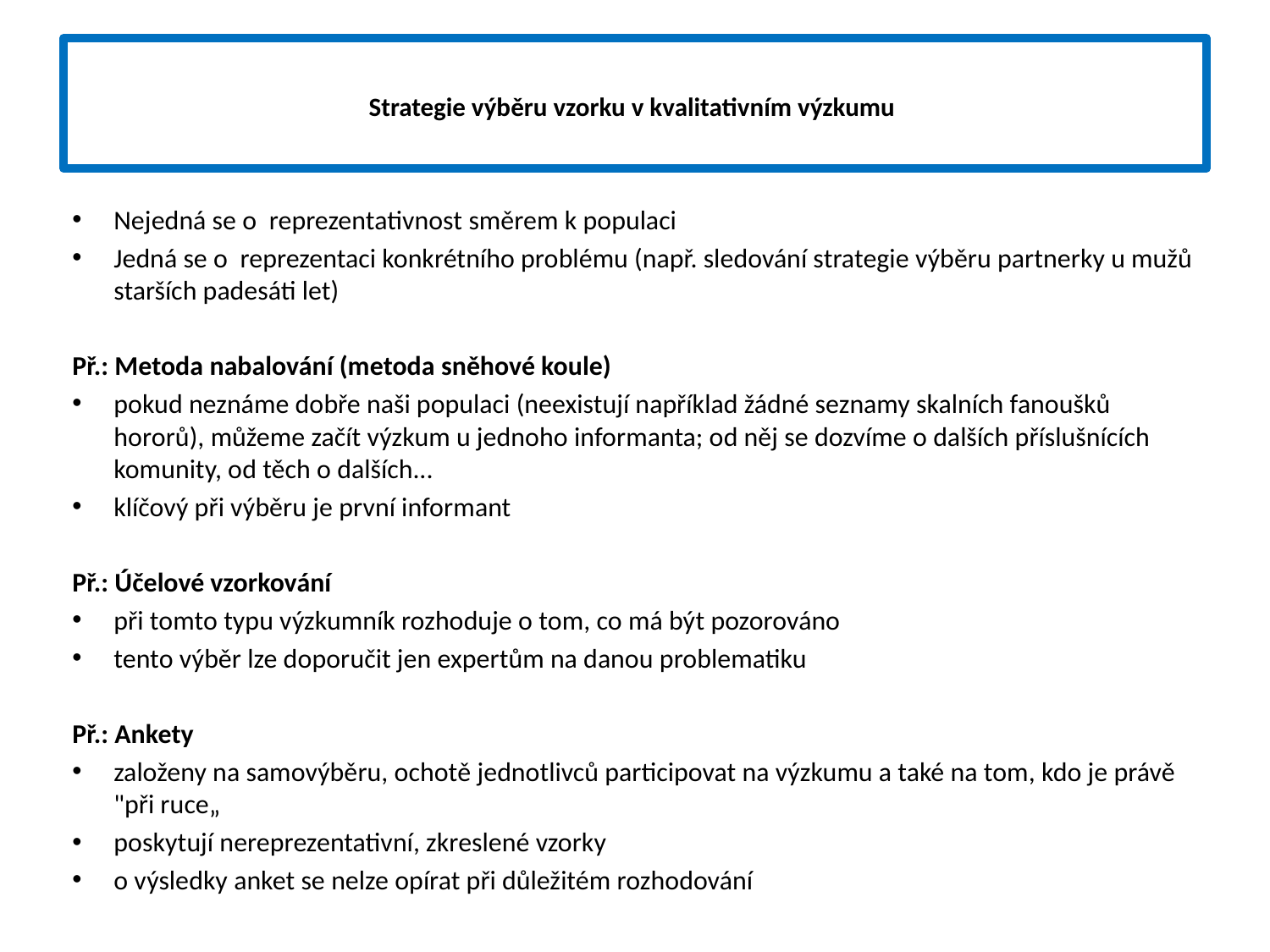

# Strategie výběru vzorku v kvalitativním výzkumu
Nejedná se o  reprezentativnost směrem k populaci
Jedná se o  reprezentaci konkrétního problému (např. sledování strategie výběru partnerky u mužů starších padesáti let)

Př.: Metoda nabalování (metoda sněhové koule)
pokud neznáme dobře naši populaci (neexistují například žádné seznamy skalních fanoušků hororů), můžeme začít výzkum u jednoho informanta; od něj se dozvíme o dalších příslušnících komunity, od těch o dalších...
klíčový při výběru je první informant

Př.: Účelové vzorkování
při tomto typu výzkumník rozhoduje o tom, co má být pozorováno
tento výběr lze doporučit jen expertům na danou problematiku

Př.: Ankety
založeny na samovýběru, ochotě jednotlivců participovat na výzkumu a také na tom, kdo je právě "při ruce„
poskytují nereprezentativní, zkreslené vzorky
o výsledky anket se nelze opírat při důležitém rozhodování